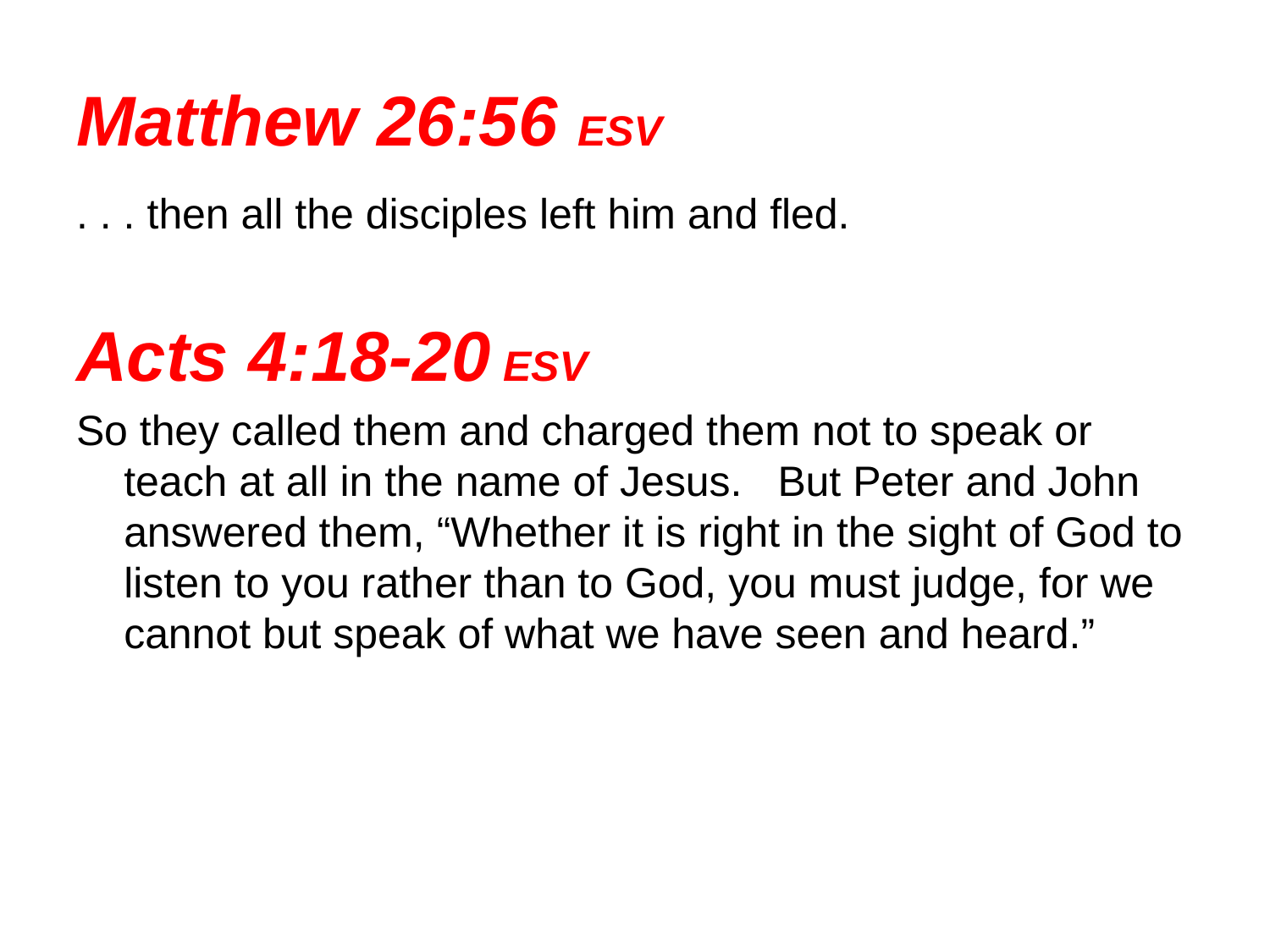

# Matthew 26:56 ESV
. . . then all the disciples left him and fled.

Acts 4:18-20 ESV
So they called them and charged them not to speak or teach at all in the name of Jesus.   But Peter and John answered them, “Whether it is right in the sight of God to listen to you rather than to God, you must judge, for we cannot but speak of what we have seen and heard.”